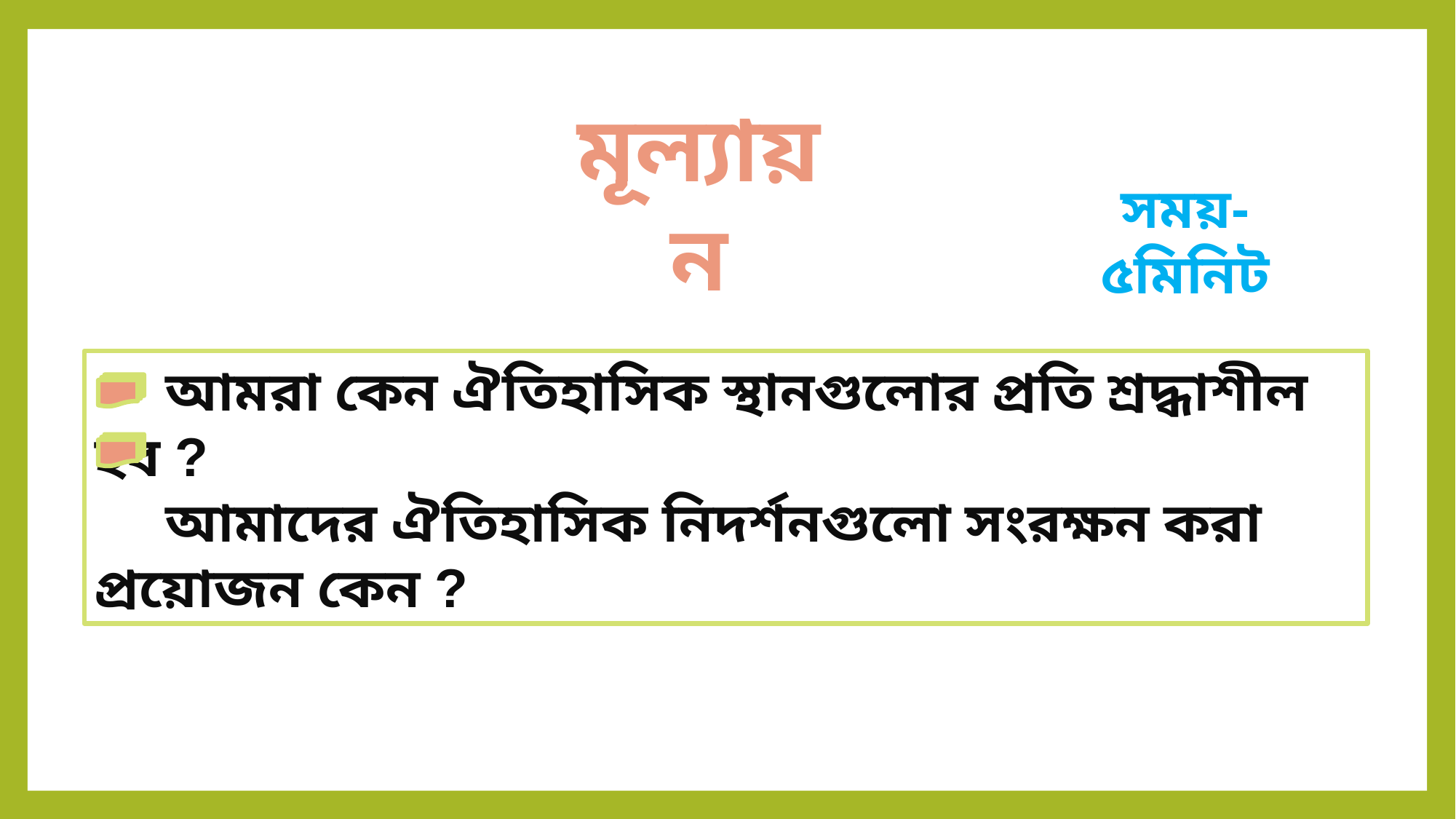

মূল্যায়ন
সময়- ৫মিনিট
     আমরা কেন ঐতিহাসিক স্থানগুলোর প্রতি শ্রদ্ধাশীল হব ?
     আমাদের ঐতিহাসিক নিদর্শনগুলো সংরক্ষন করা প্রয়োজন কেন ?